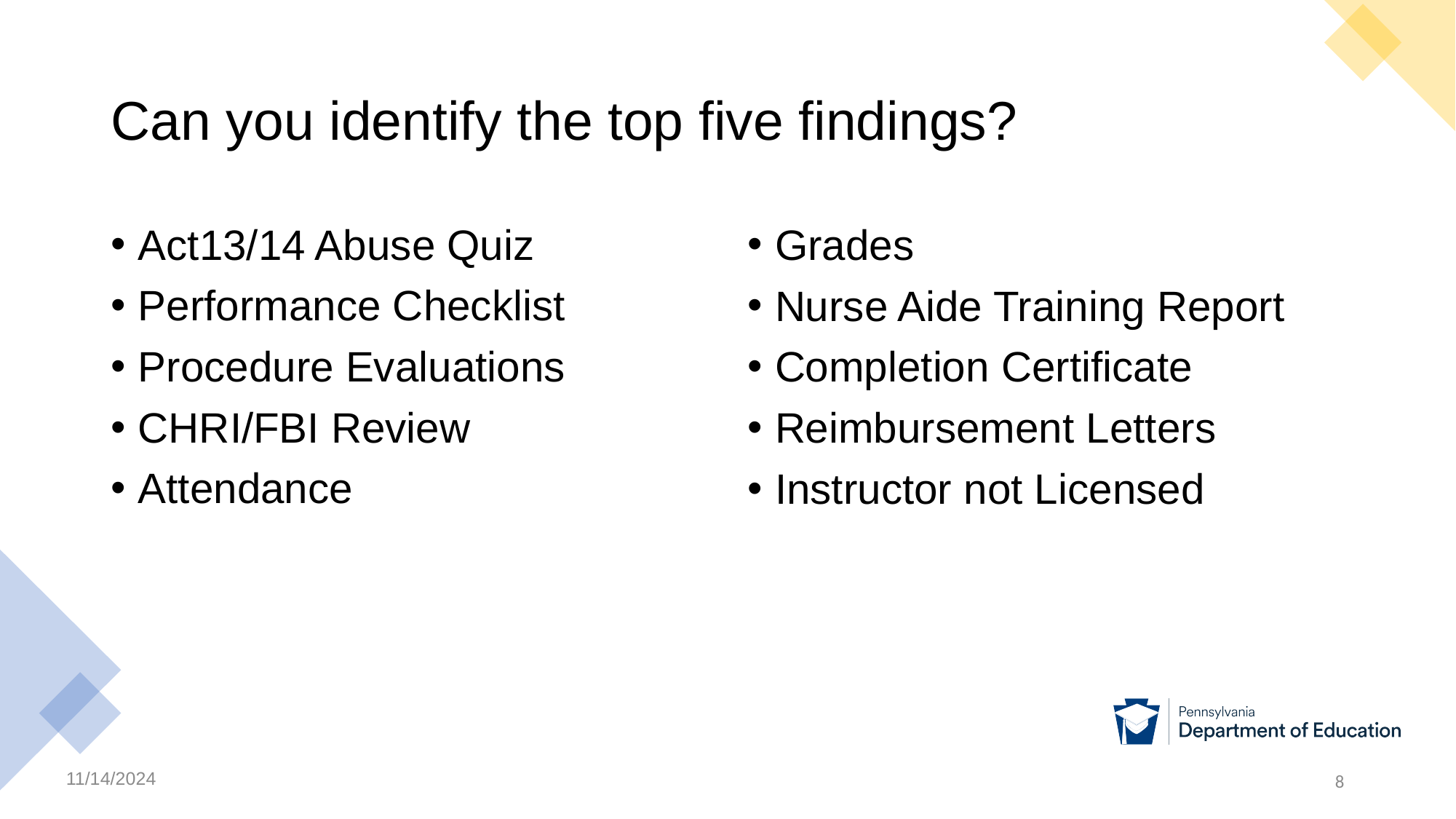

# Can you identify the top five findings?
Act13/14 Abuse Quiz
Performance Checklist
Procedure Evaluations
CHRI/FBI Review
Attendance

Grades
Nurse Aide Training Report
Completion Certificate
Reimbursement Letters
Instructor not Licensed
11/14/2024
8